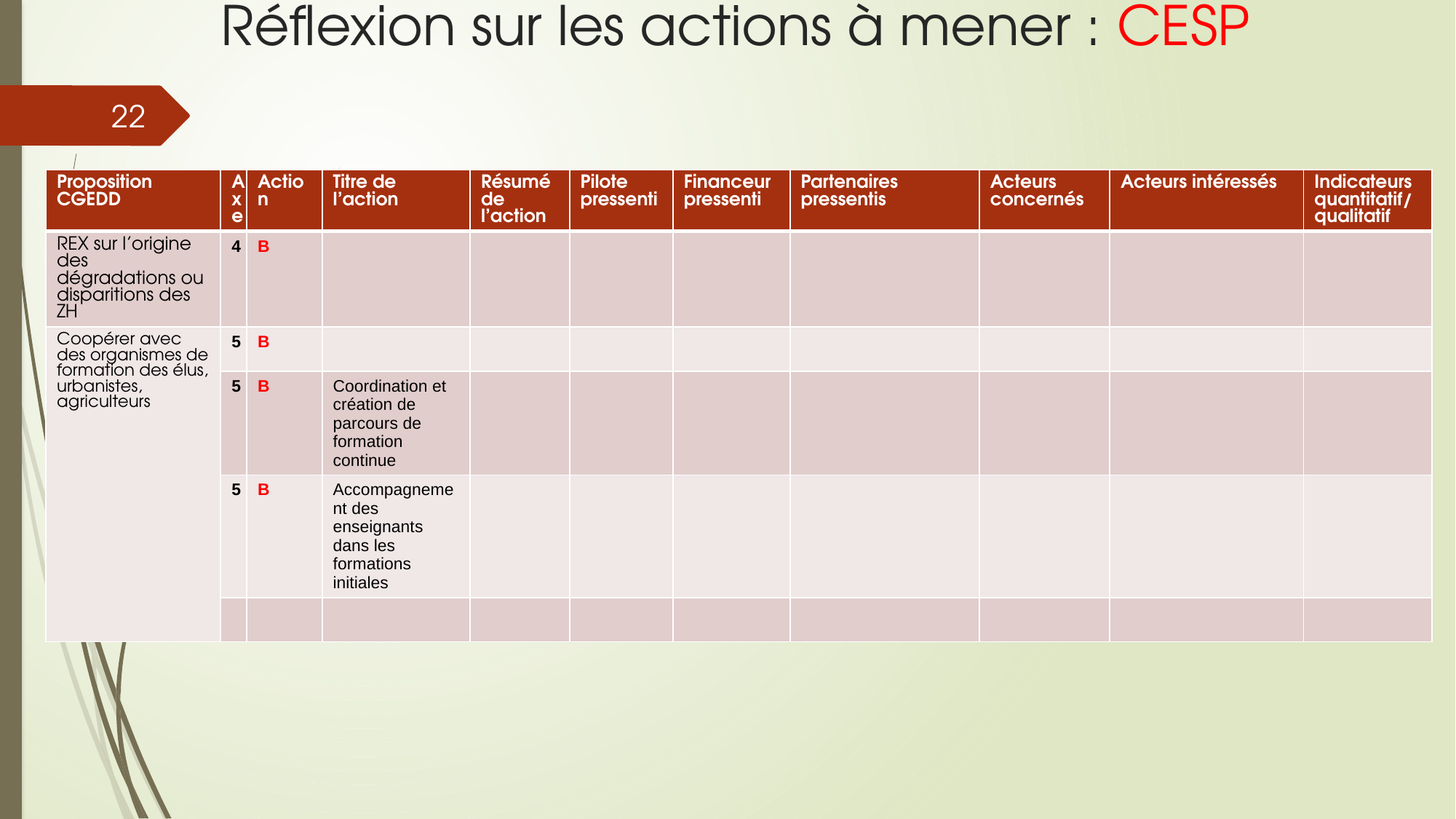

# Réflexion sur les actions à mener : CESP
22
| Proposition CGEDD | Axe | Action | Titre de l’action | Résumé de l’action | Pilote pressenti | Financeur pressenti | Partenaires pressentis | Acteurs concernés | Acteurs intéressés | Indicateurs quantitatif/qualitatif |
| --- | --- | --- | --- | --- | --- | --- | --- | --- | --- | --- |
| REX sur l’origine des dégradations ou disparitions des ZH | 4 | B |  |  |  |  |  |  |  |  |
| Coopérer avec des organismes de formation des élus, urbanistes, agriculteurs | 5 | B |  |  |  |  |  |  |  |  |
|  | 5 | B | Coordination et création de parcours de formation continue |  |  |  |  |  |  |  |
|  | 5 | B | Accompagnement des enseignants dans les formations initiales |  |  |  |  |  |  |  |
|  |  |  |  |  |  |  |  |  |  |  |